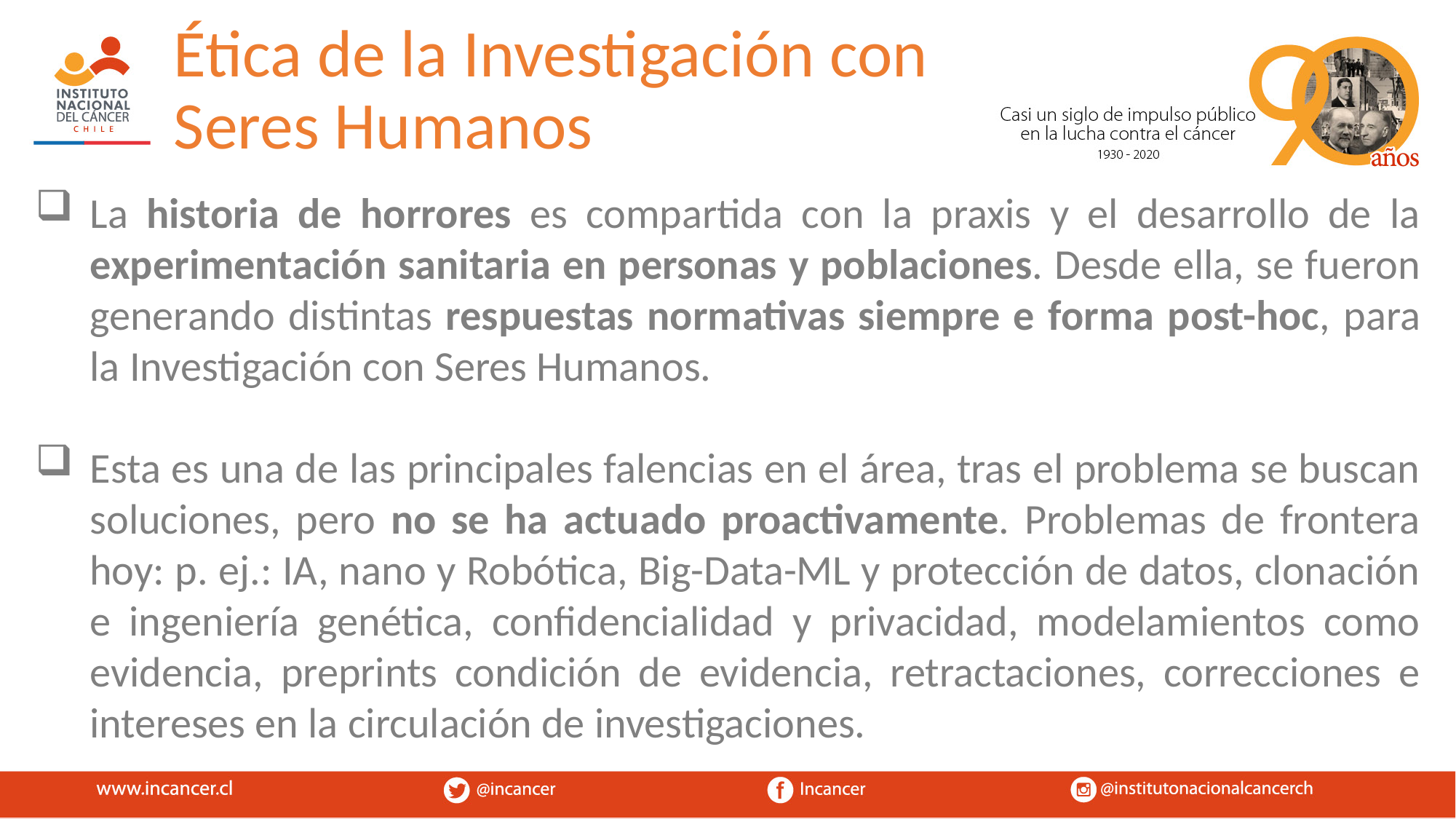

Ética de la Investigación con
Seres Humanos
La historia de horrores es compartida con la praxis y el desarrollo de la experimentación sanitaria en personas y poblaciones. Desde ella, se fueron generando distintas respuestas normativas siempre e forma post-hoc, para la Investigación con Seres Humanos.

Esta es una de las principales falencias en el área, tras el problema se buscan soluciones, pero no se ha actuado proactivamente. Problemas de frontera hoy: p. ej.: IA, nano y Robótica, Big-Data-ML y protección de datos, clonación e ingeniería genética, confidencialidad y privacidad, modelamientos como evidencia, preprints condición de evidencia, retractaciones, correcciones e intereses en la circulación de investigaciones.